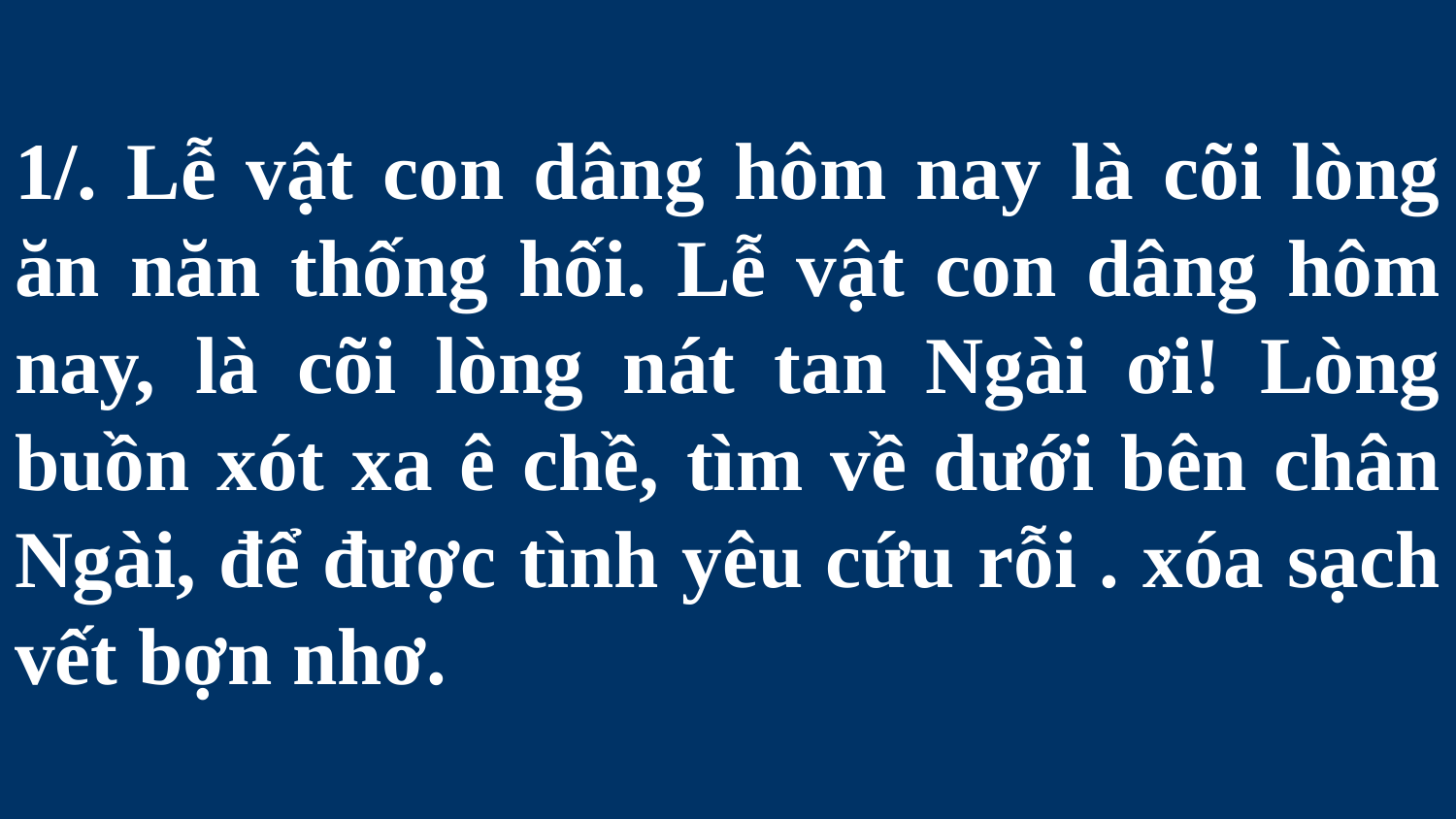

# 1/. Lễ vật con dâng hôm nay là cõi lòng ăn năn thống hối. Lễ vật con dâng hôm nay, là cõi lòng nát tan Ngài ơi! Lòng buồn xót xa ê chề, tìm về dưới bên chân Ngài, để được tình yêu cứu rỗi . xóa sạch vết bợn nhơ.